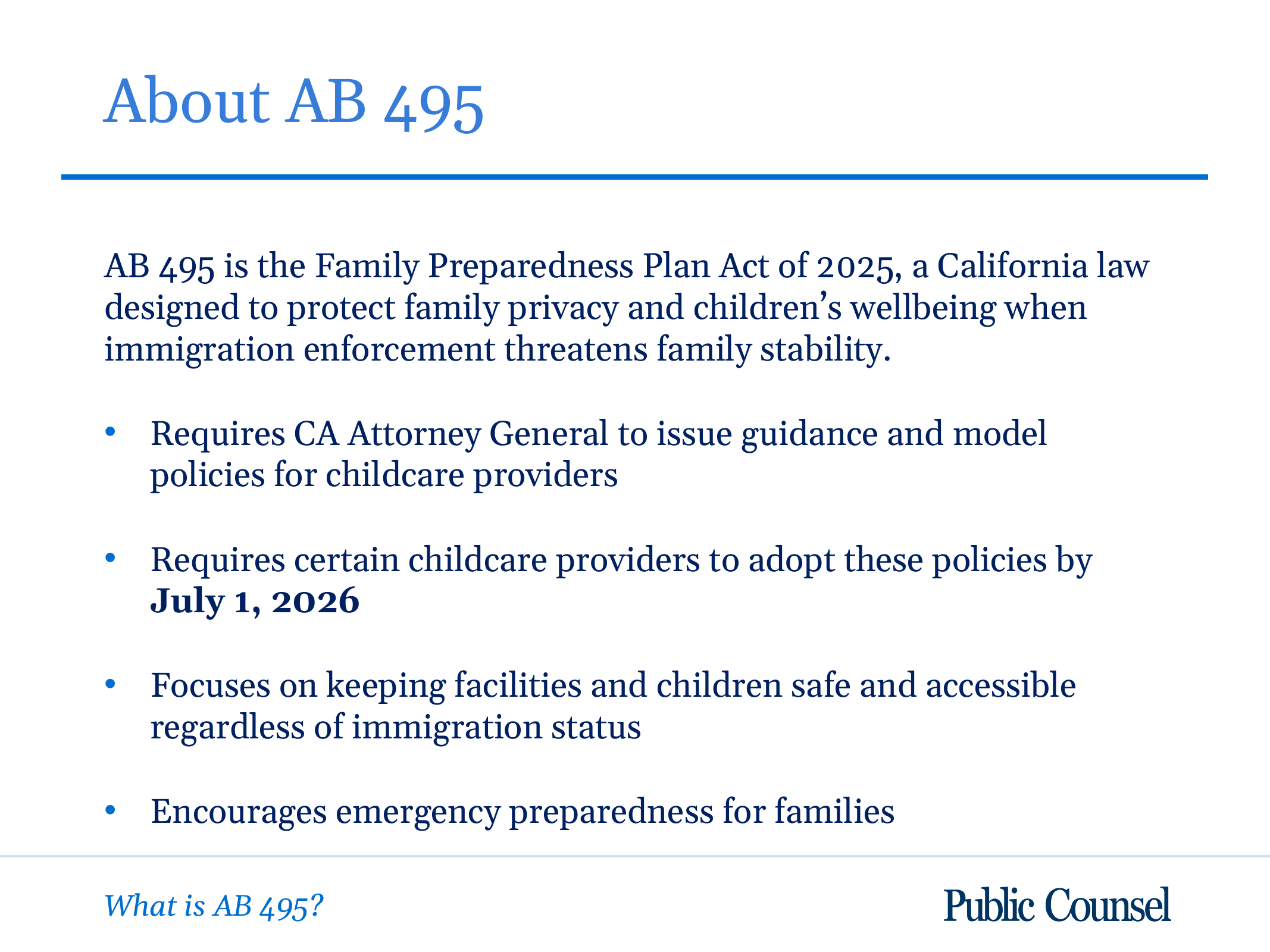

# About AB 495
AB 495 is the Family Preparedness Plan Act of 2025, a California law designed to protect family privacy and children’s wellbeing when immigration enforcement threatens family stability.
Requires CA Attorney General to issue guidance and model policies for childcare providers
Requires certain childcare providers to adopt these policies by July 1, 2026
Focuses on keeping facilities and children safe and accessible regardless of immigration status
Encourages emergency preparedness for families
What is AB 495?